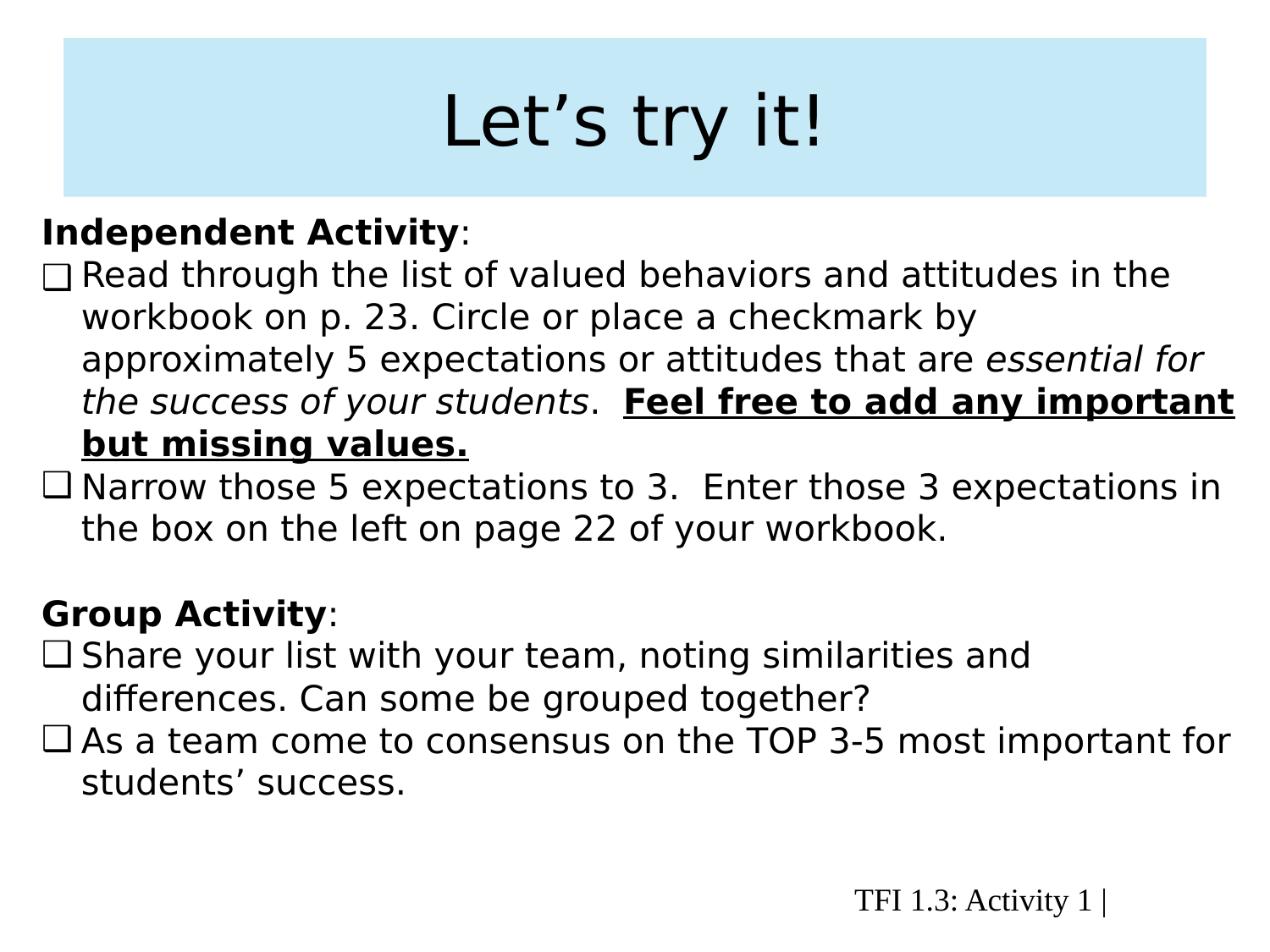

Let’s try it!
Independent Activity:
Read through the list of valued behaviors and attitudes in the workbook on p. 23. Circle or place a checkmark by approximately 5 expectations or attitudes that are essential for the success of your students.  Feel free to add any important but missing values.
Narrow those 5 expectations to 3.  Enter those 3 expectations in the box on the left on page 22 of your workbook.

Group Activity:
Share your list with your team, noting similarities and differences. Can some be grouped together?
As a team come to consensus on the TOP 3-5 most important for students’ success.
TFI 1.3: Activity 1 |